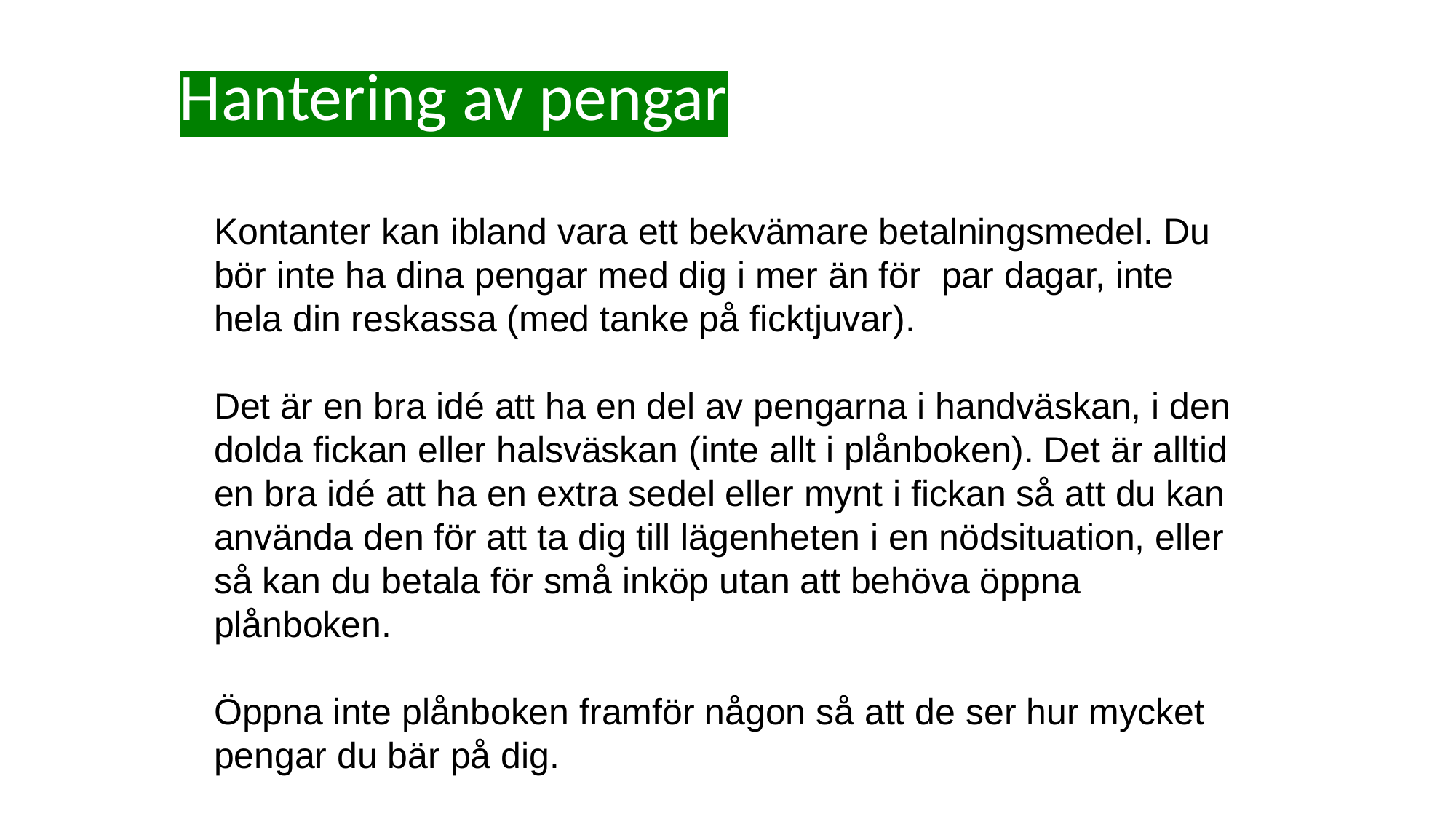

#
Hantering av pengar

Kontanter kan ibland vara ett bekvämare betalningsmedel. Du bör inte ha dina pengar med dig i mer än för  par dagar, inte hela din reskassa (med tanke på ficktjuvar).

Det är en bra idé att ha en del av pengarna i handväskan, i den dolda fickan eller halsväskan (inte allt i plånboken). Det är alltid en bra idé att ha en extra sedel eller mynt i fickan så att du kan använda den för att ta dig till lägenheten i en nödsituation, eller så kan du betala för små inköp utan att behöva öppna plånboken.

Öppna inte plånboken framför någon så att de ser hur mycket pengar du bär på dig.